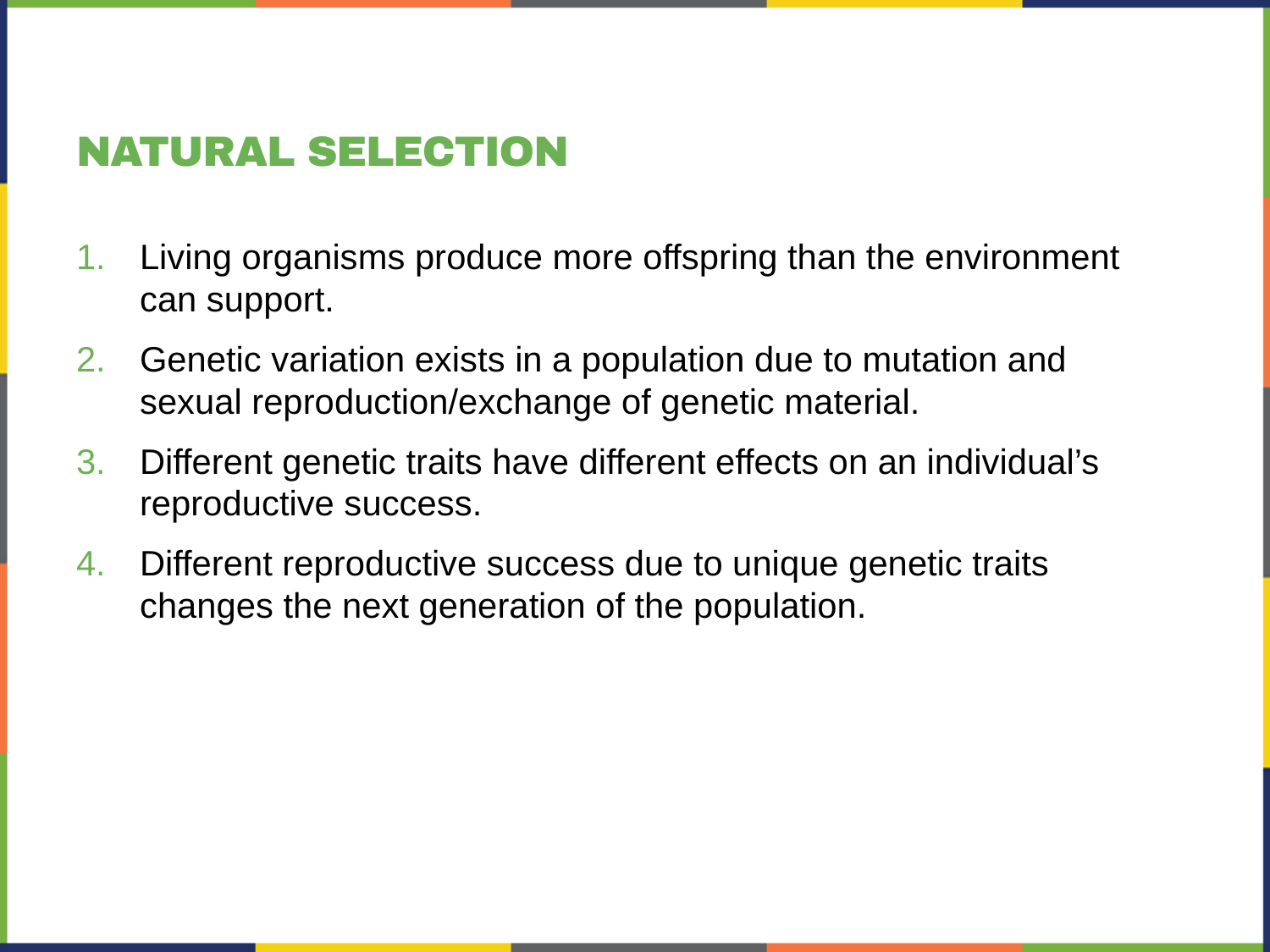

# Natural selection
Living organisms produce more offspring than the environment can support.
Genetic variation exists in a population due to mutation and sexual reproduction/exchange of genetic material.
Different genetic traits have different effects on an individual’s reproductive success.
Different reproductive success due to unique genetic traits changes the next generation of the population.